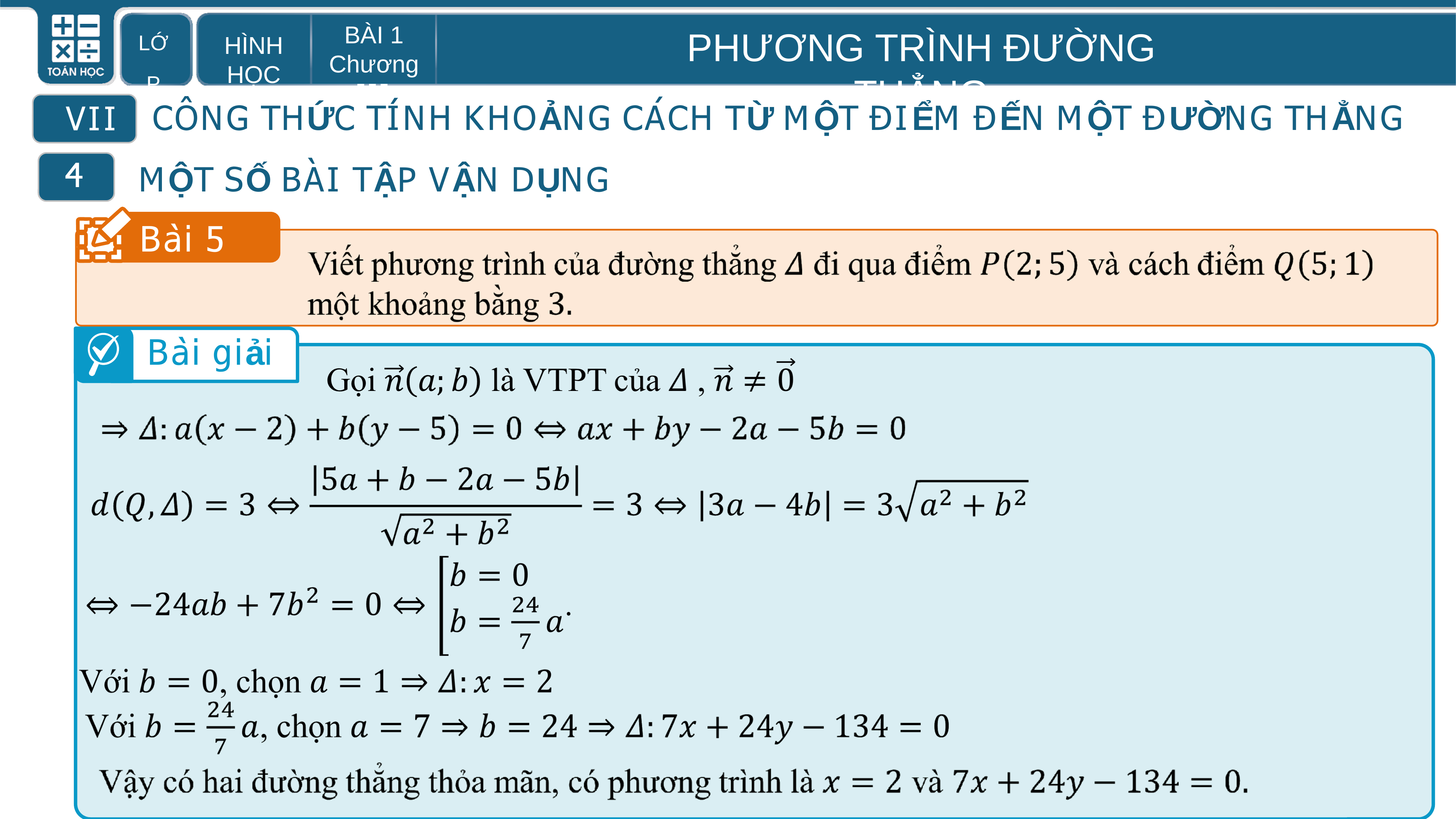

CÔNG THỨC TÍNH KHOẢNG CÁCH TỪ MỘT ĐIỂM ĐẾN MỘT ĐƯỜNG THẲNG

VII
4

MỘT SỐ BÀI TẬP VẬN DỤNG

Bài 5

Bài giải